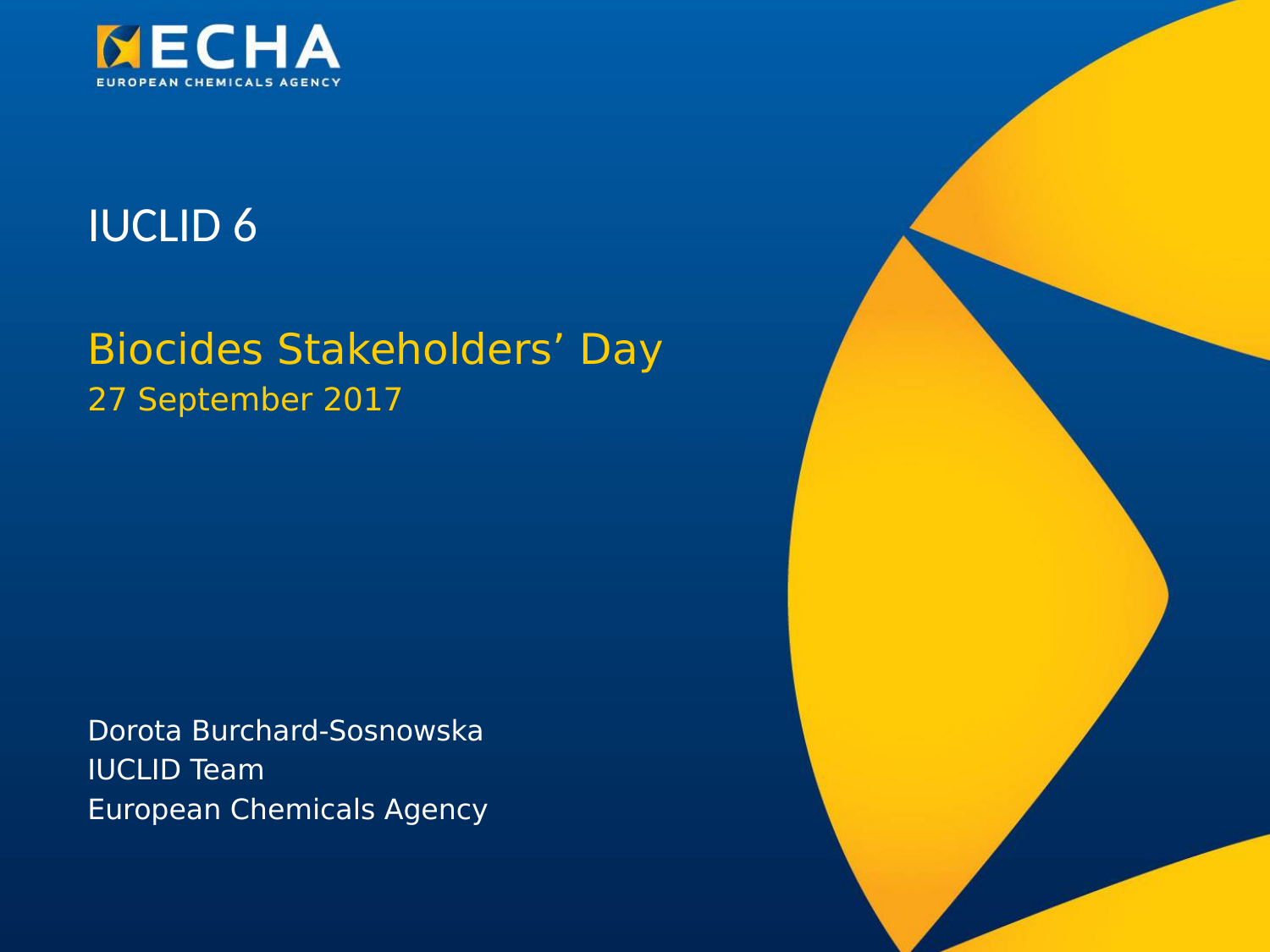

# IUCLID 6
Biocides Stakeholders’ Day
27 September 2017

Dorota Burchard-Sosnowska
IUCLID Team
European Chemicals Agency